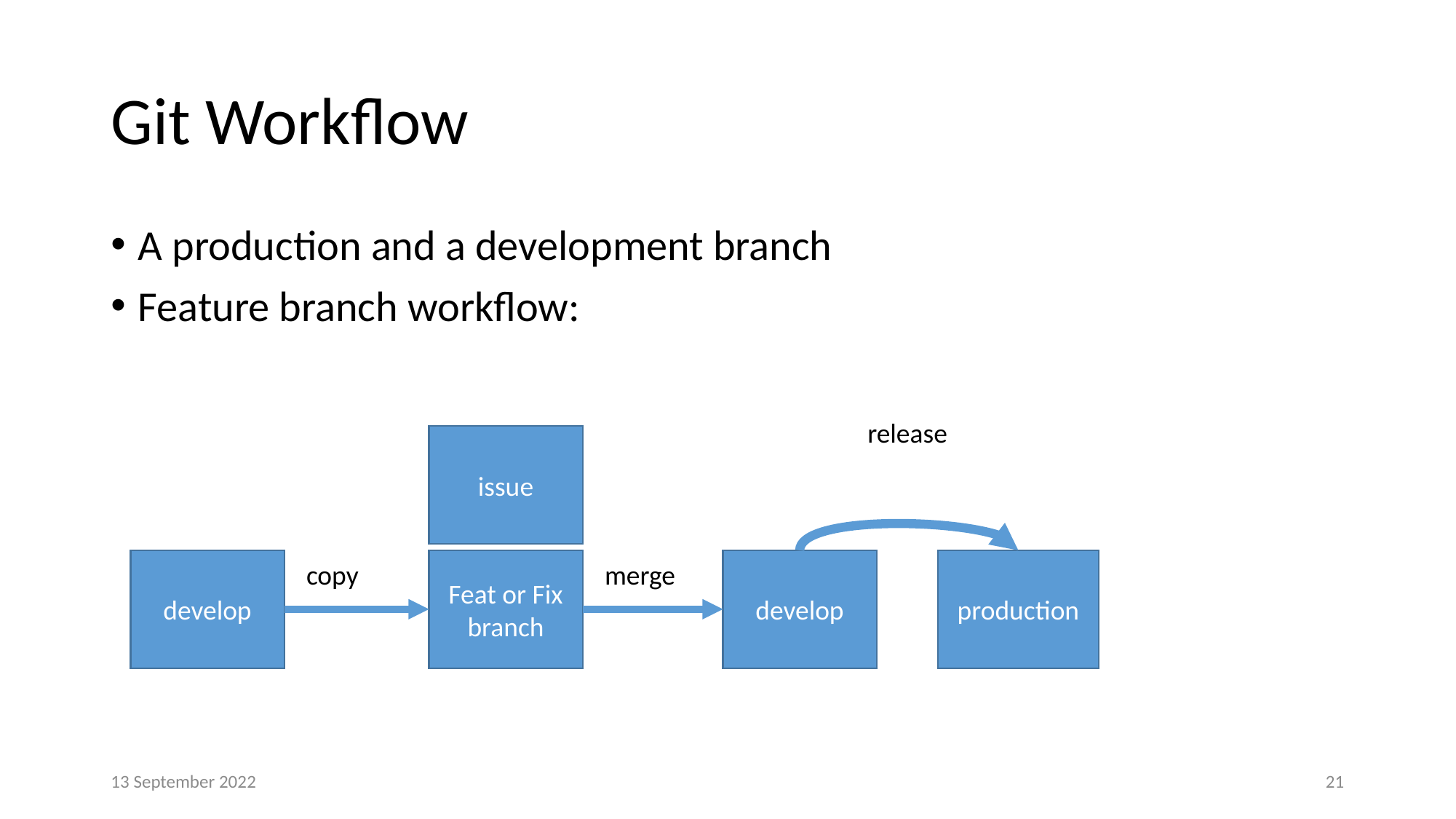

# Git Workflow
A production and a development branch
Feature branch workflow:
release
issue
develop
Feat or Fix branch
develop
production
copy
merge
13 September 2022
21